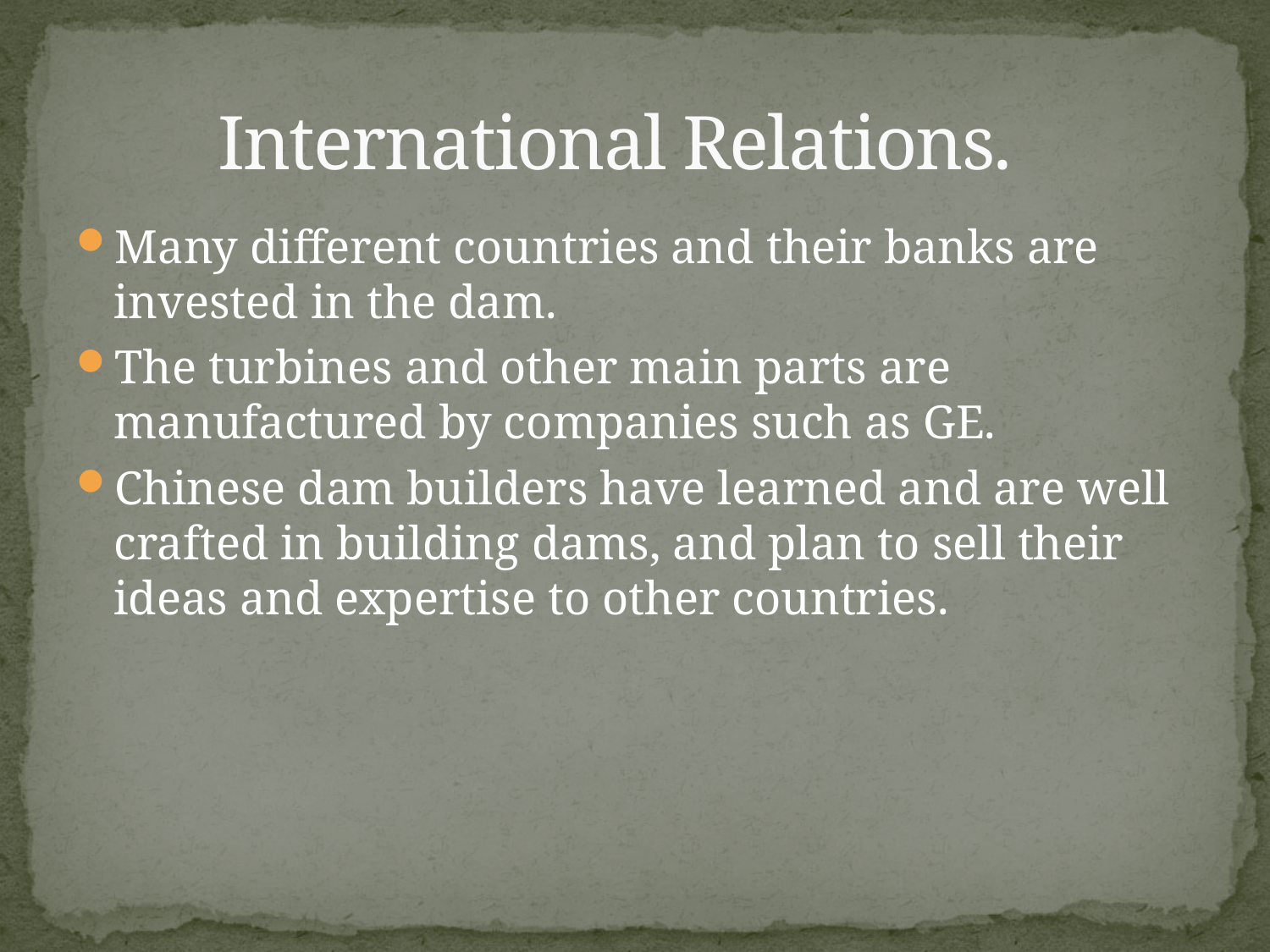

# International Relations.
Many different countries and their banks are invested in the dam.
The turbines and other main parts are manufactured by companies such as GE.
Chinese dam builders have learned and are well crafted in building dams, and plan to sell their ideas and expertise to other countries.